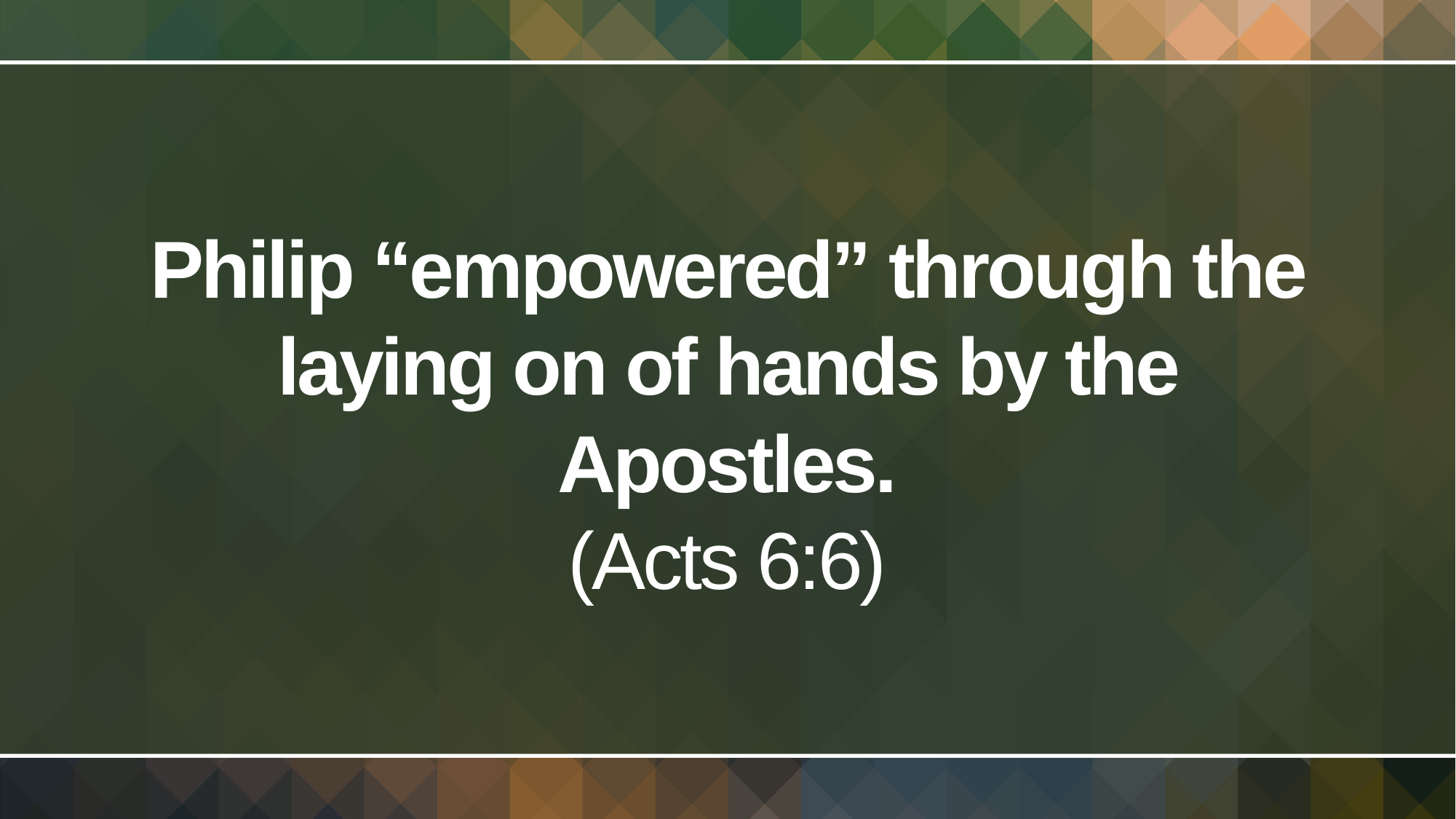

# Philip “empowered” through the laying on of hands by the Apostles. (Acts 6:6)